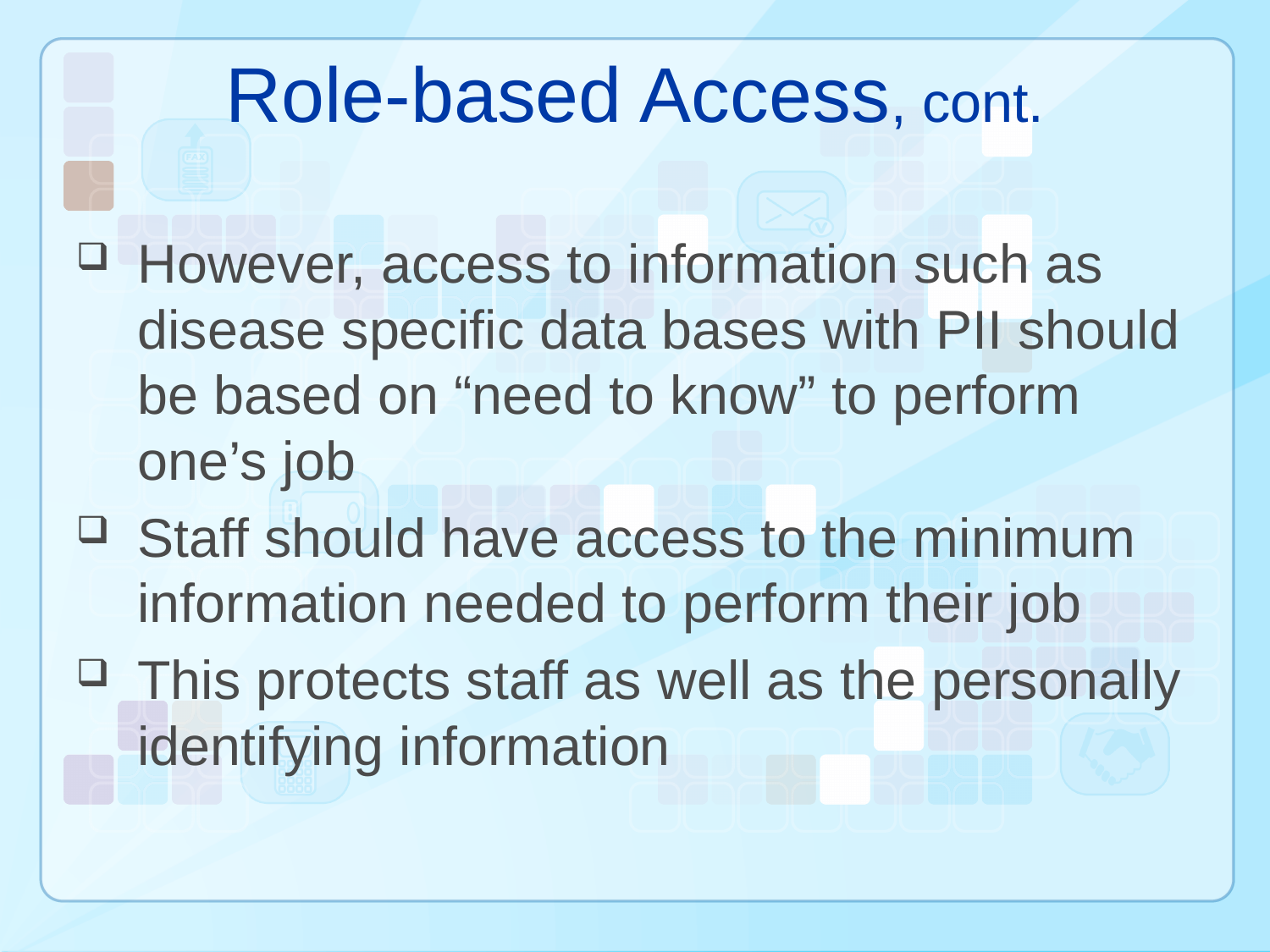

# Role-based Access, cont.
However, access to information such as disease specific data bases with PII should be based on “need to know” to perform one’s job
Staff should have access to the minimum information needed to perform their job
This protects staff as well as the personally identifying information